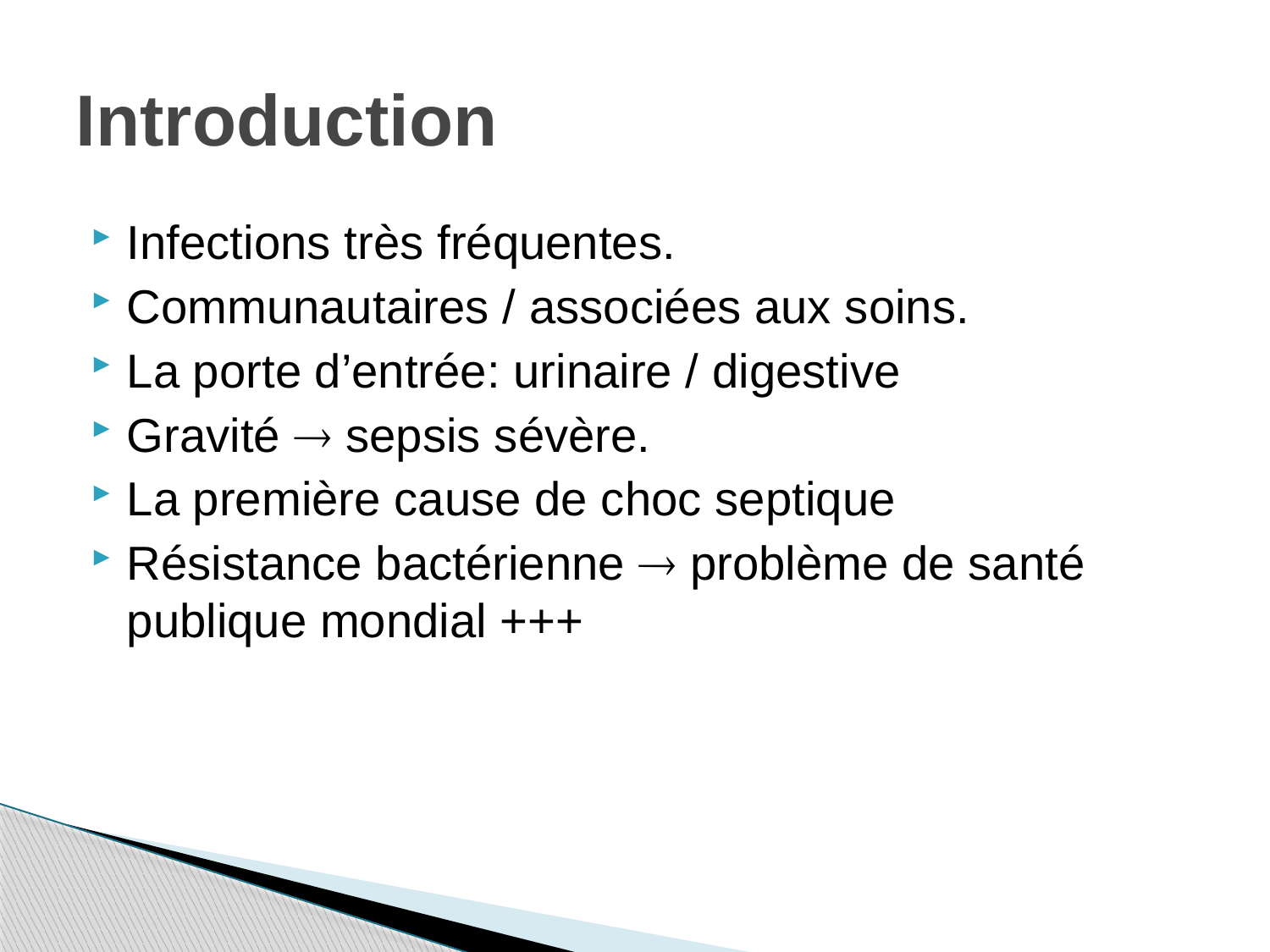

# Introduction
Infections très fréquentes.
Communautaires / associées aux soins.
La porte d’entrée: urinaire / digestive
Gravité → sepsis sévère.
La première cause de choc septique
Résistance bactérienne → problème de santé publique mondial +++